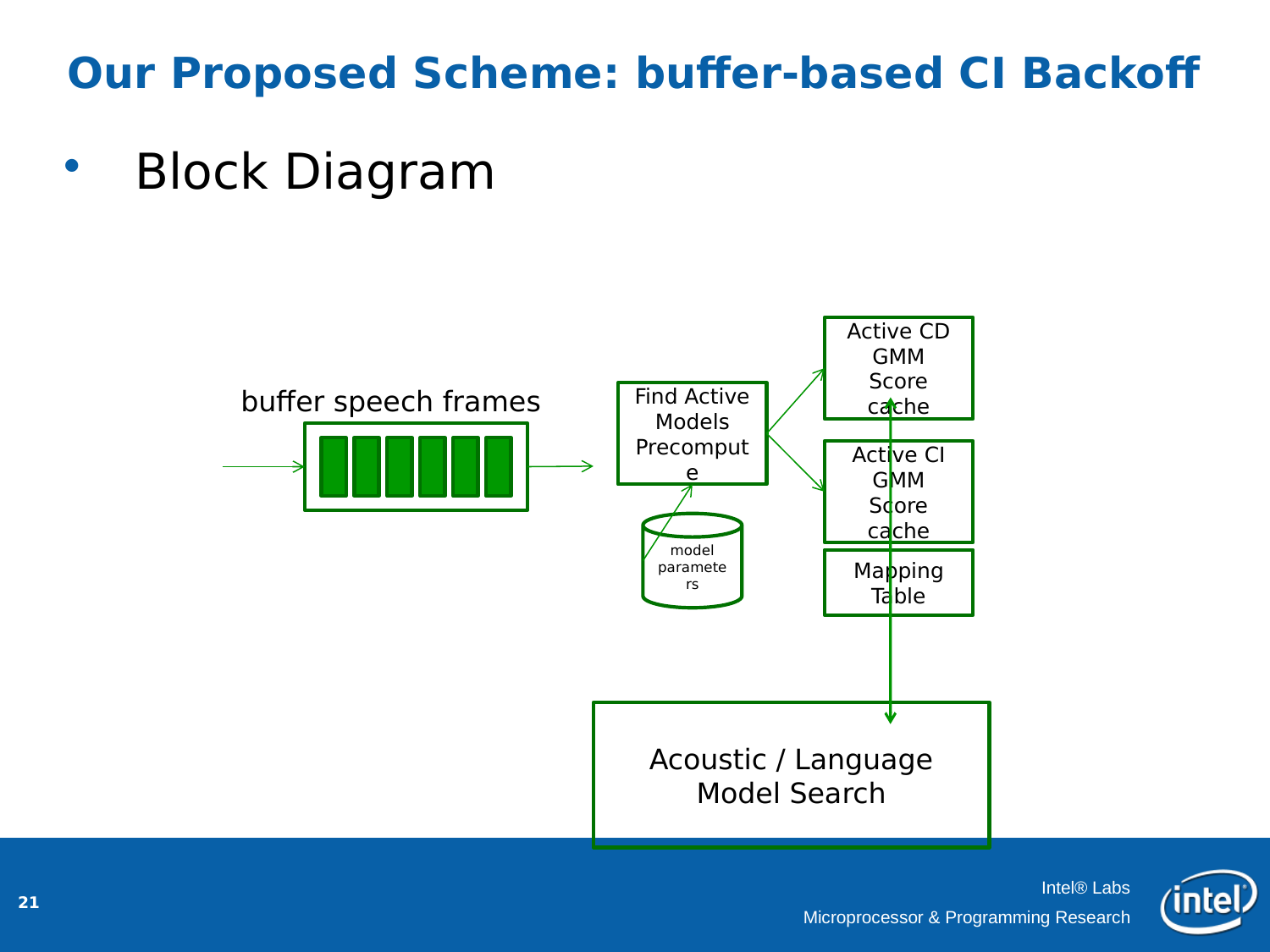

# Our Proposed Scheme: buffer-based CI Backoff
Block Diagram

Active CD GMM
Score cache
buffer speech frames
Find Active
Models
Precompute

Active CI GMM
Score cache
model
parameters
Mapping
Table
Acoustic / Language Model Search